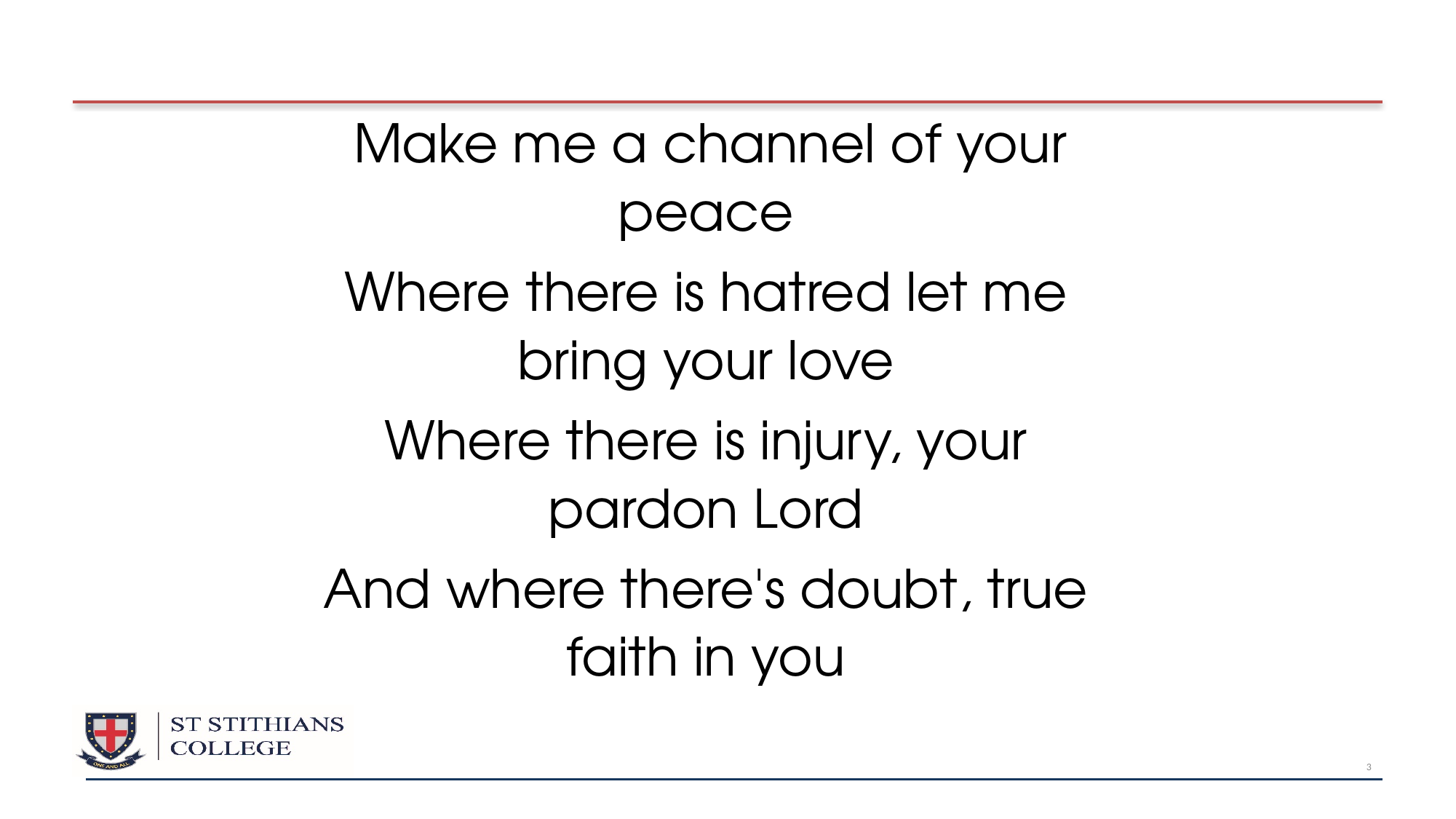

Make me a channel of your peace
Where there is hatred let me bring your love
Where there is injury, your pardon Lord
And where there's doubt, true faith in you

3